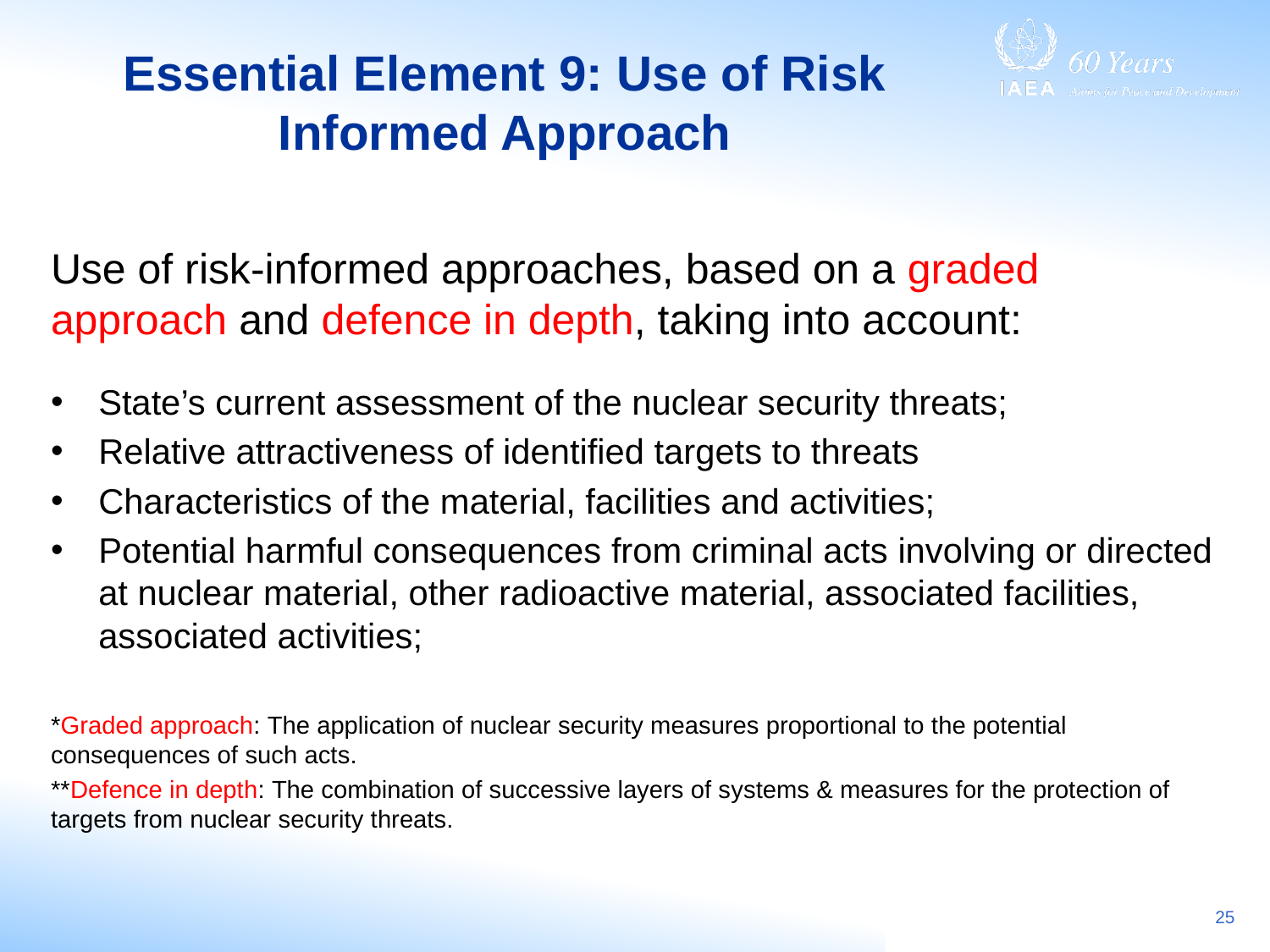

# Essential Element 9: Use of Risk Informed Approach

Use of risk-informed approaches, based on a graded approach and defence in depth, taking into account:

State’s current assessment of the nuclear security threats;
Relative attractiveness of identified targets to threats
Characteristics of the material, facilities and activities;
Potential harmful consequences from criminal acts involving or directed at nuclear material, other radioactive material, associated facilities, associated activities;

*Graded approach: The application of nuclear security measures proportional to the potential consequences of such acts.
**Defence in depth: The combination of successive layers of systems & measures for the protection of targets from nuclear security threats.

25